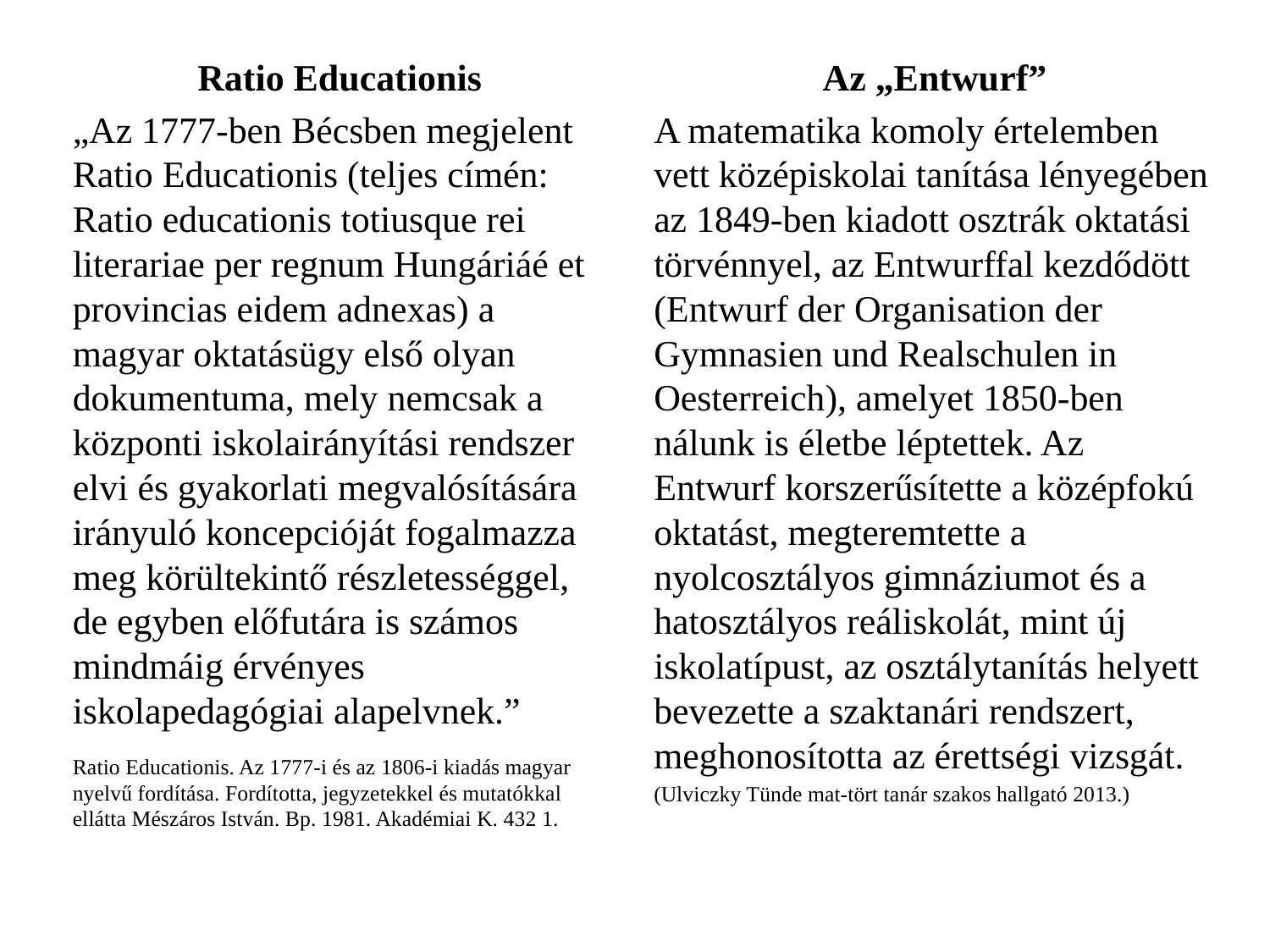

Ratio Educationis
„Az 1777-ben Bécsben megjelent Ratio Educationis (teljes címén: Ratio educationis totiusque rei literariae per regnum Hungáriáé et provincias eidem adnexas) a magyar oktatásügy első olyan dokumentuma, mely nemcsak a központi iskolairányítási rendszer elvi és gyakorlati megvalósítására irányuló koncepcióját fogalmazza meg körültekintő részletességgel, de egyben előfutára is számos mindmáig érvényes iskolapedagógiai alapelvnek.”

Ratio Educationis. Az 1777-i és az 1806-i kiadás magyar nyelvű fordítása. Fordította, jegyzetekkel és mutatókkal ellátta Mészáros István. Bp. 1981. Akadémiai K. 432 1.
Az „Entwurf”
A matematika komoly értelemben vett középiskolai tanítása lényegében az 1849-ben kiadott osztrák oktatási törvénnyel, az Entwurffal kezdődött (Entwurf der Organisation der Gymnasien und Realschulen in Oesterreich), amelyet 1850-ben nálunk is életbe léptettek. Az Entwurf korszerűsítette a középfokú oktatást, megteremtette a nyolcosztályos gimnáziumot és a hatosztályos reáliskolát, mint új iskolatípust, az osztálytanítás helyett bevezette a szaktanári rendszert, meghonosította az érettségi vizsgát.
(Ulviczky Tünde mat-tört tanár szakos hallgató 2013.)